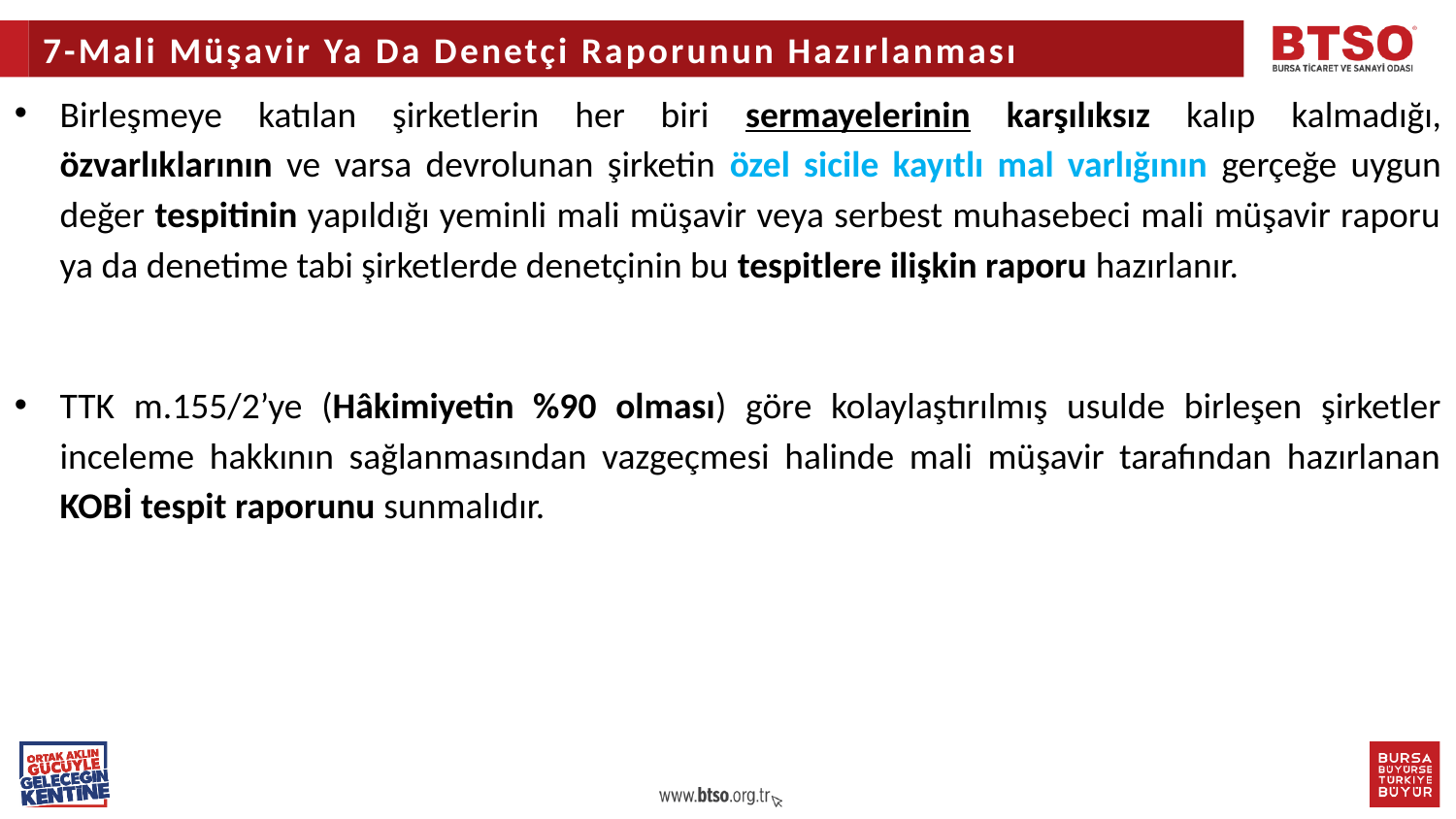

7-Mali Müşavir Ya Da Denetçi Raporunun Hazırlanması
Birleşmeye katılan şirketlerin her biri sermayelerinin karşılıksız kalıp kalmadığı, özvarlıklarının ve varsa devrolunan şirketin özel sicile kayıtlı mal varlığının gerçeğe uygun değer tespitinin yapıldığı yeminli mali müşavir veya serbest muhasebeci mali müşavir raporu ya da denetime tabi şirketlerde denetçinin bu tespitlere ilişkin raporu hazırlanır.

TTK m.155/2’ye (Hâkimiyetin %90 olması) göre kolaylaştırılmış usulde birleşen şirketler inceleme hakkının sağlanmasından vazgeçmesi halinde mali müşavir tarafından hazırlanan KOBİ tespit raporunu sunmalıdır.